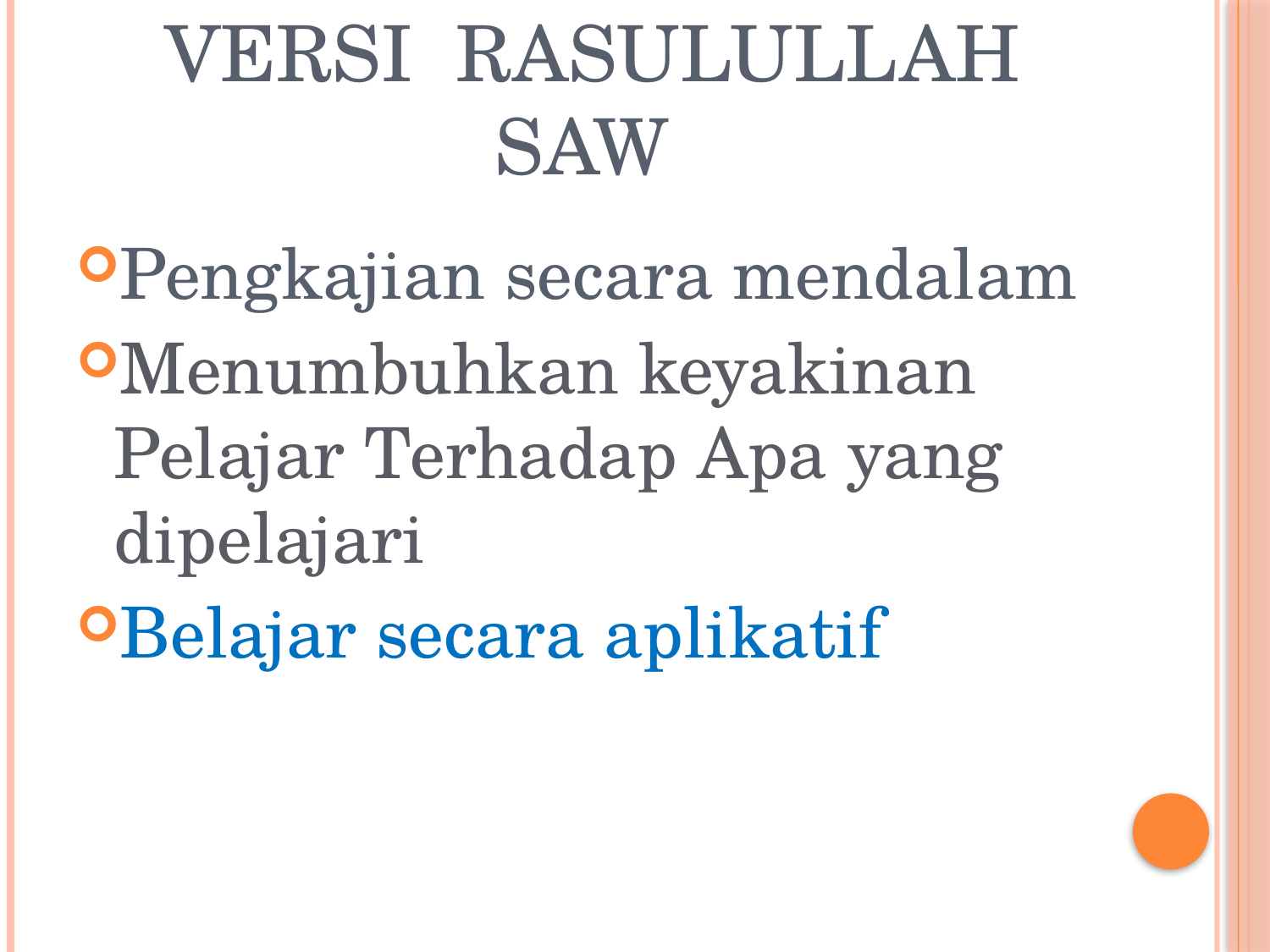

# Proses pendidikan versi  rasulullah saw
Pengkajian secara mendalam
Menumbuhkan keyakinan Pelajar Terhadap Apa yang dipelajari
Belajar secara aplikatif